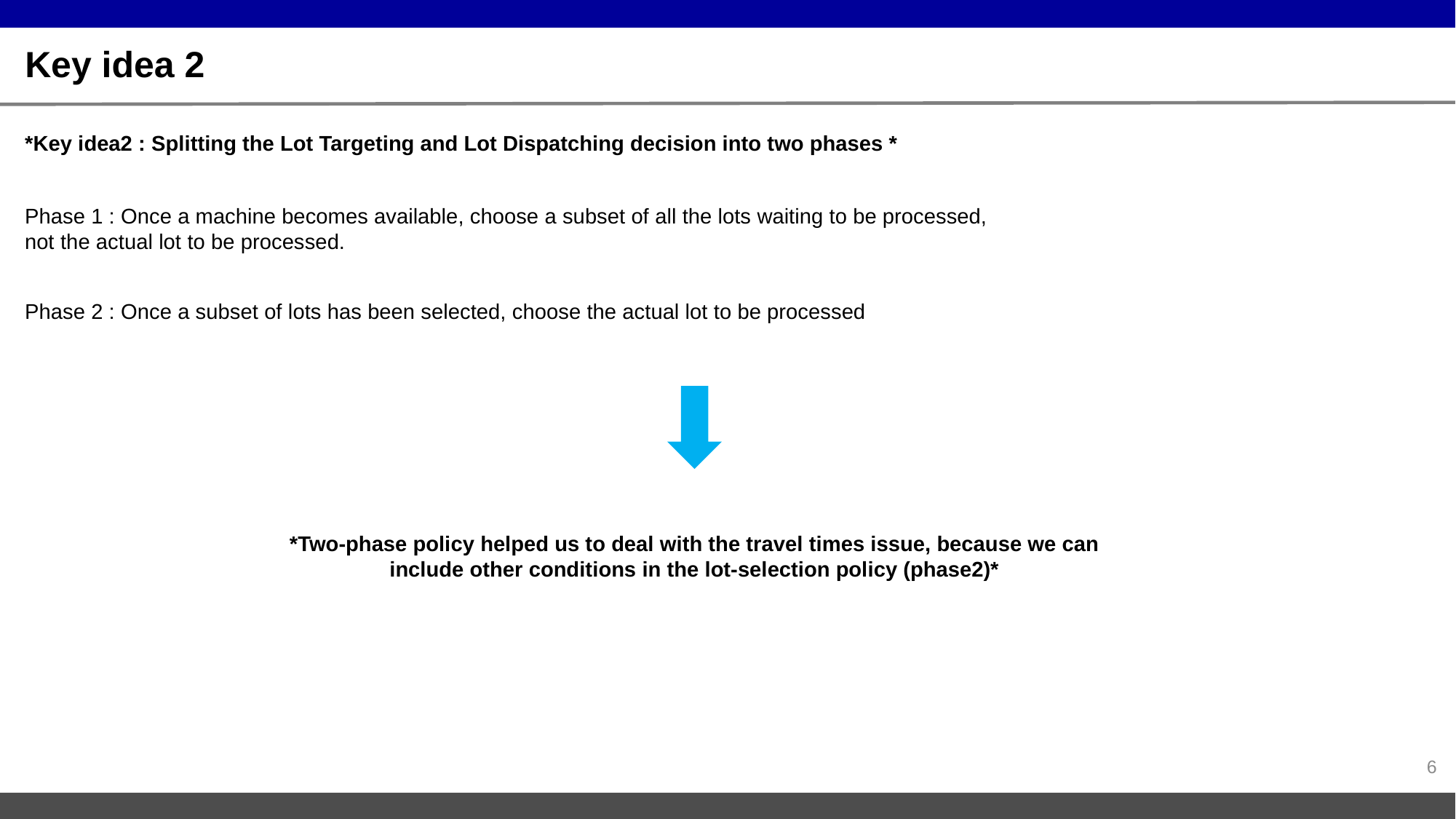

# Key idea 2
*Key idea2 : Splitting the Lot Targeting and Lot Dispatching decision into two phases *
Phase 1 : Once a machine becomes available, choose a subset of all the lots waiting to be processed, not the actual lot to be processed.
Phase 2 : Once a subset of lots has been selected, choose the actual lot to be processed

*Two-phase policy helped us to deal with the travel times issue, because we can include other conditions in the lot-selection policy (phase2)*
6